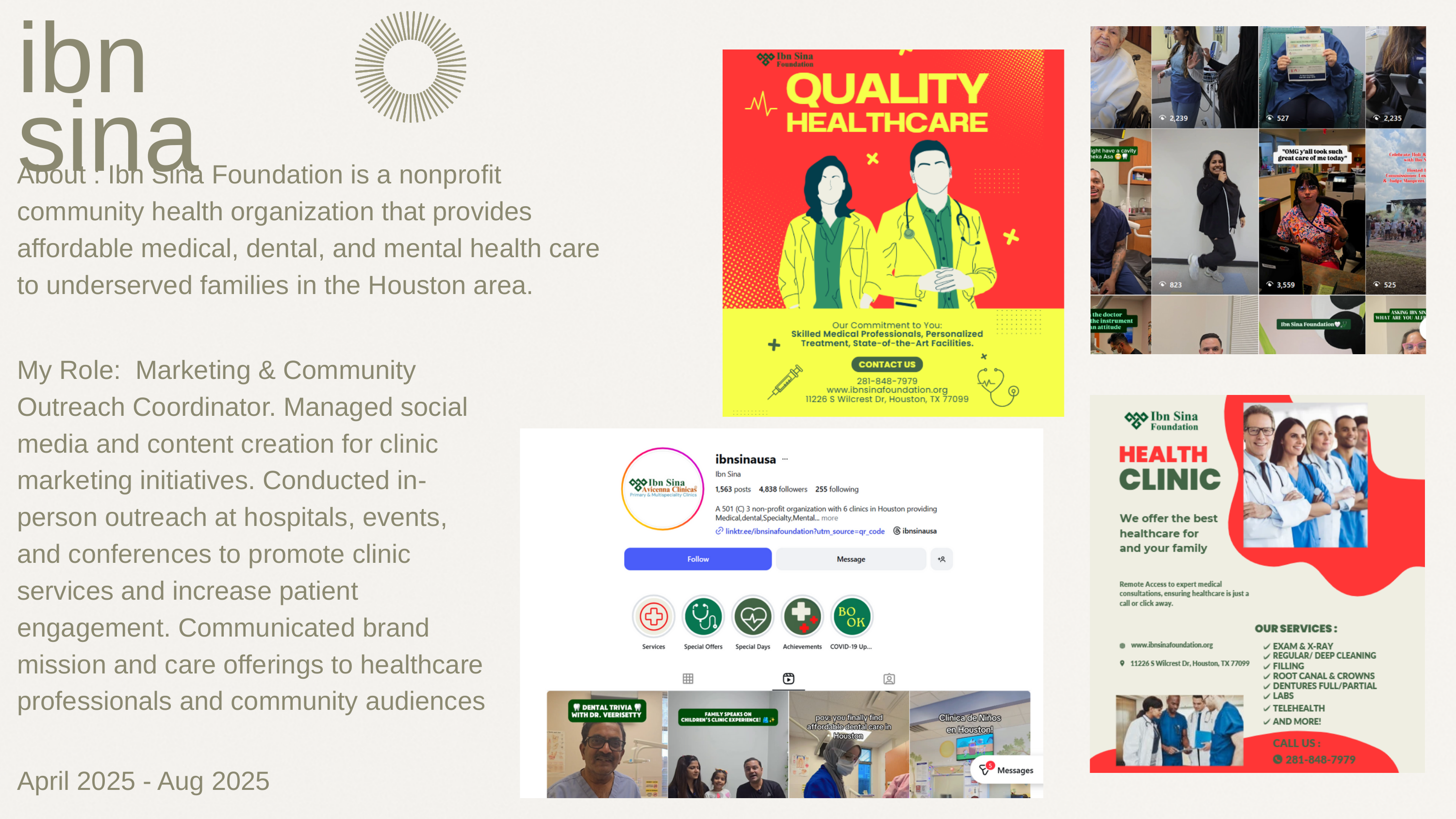

ibn sina

About : Ibn Sina Foundation is a nonprofit community health organization that provides affordable medical, dental, and mental health care to underserved families in the Houston area.
My Role:  Marketing & Community Outreach Coordinator. Managed social media and content creation for clinic marketing initiatives. Conducted in-person outreach at hospitals, events, and conferences to promote clinic services and increase patient engagement. Communicated brand mission and care offerings to healthcare professionals and community audiences

April 2025 - Aug 2025